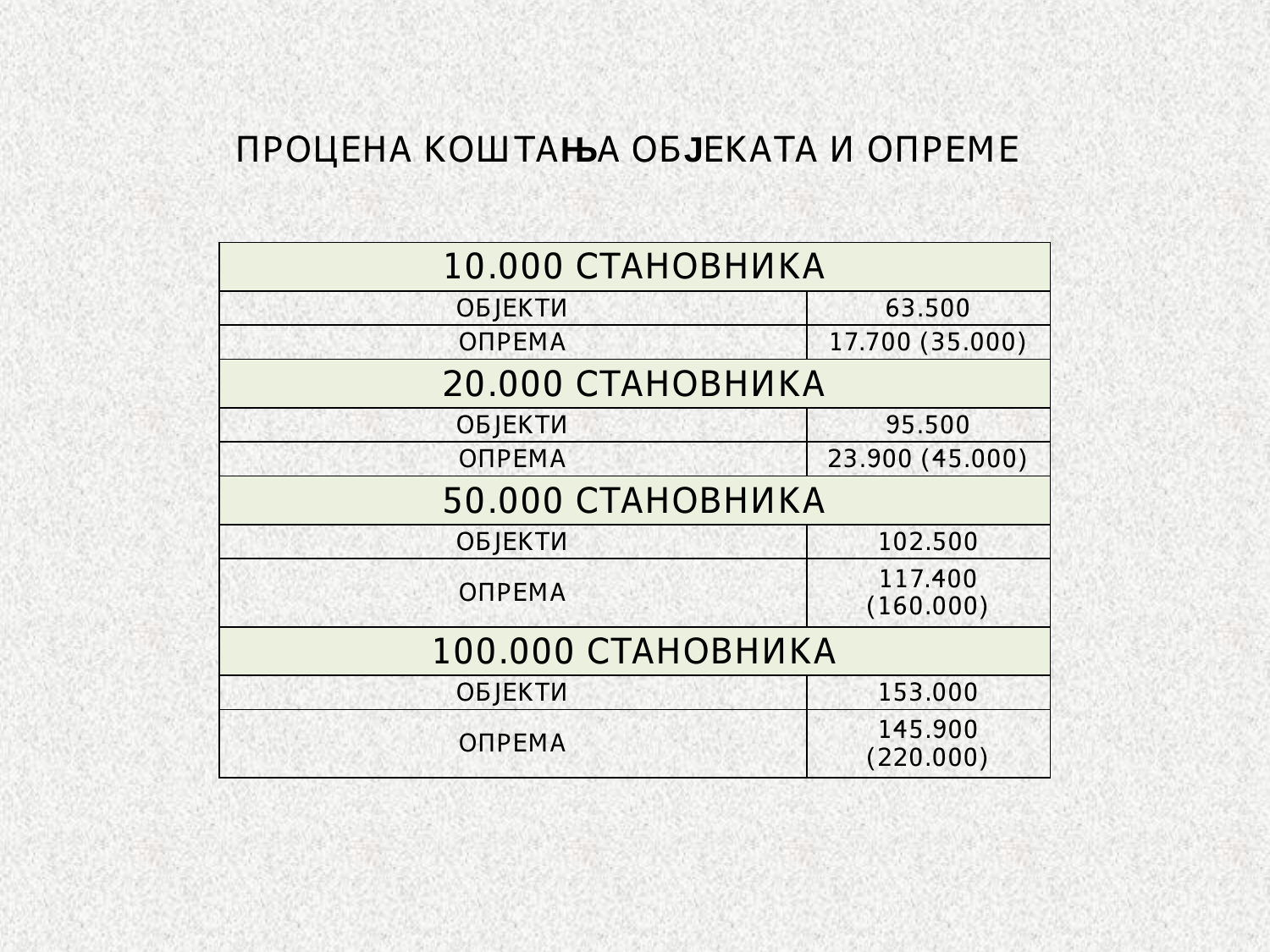

ПРОЦЕНА КОШТАЊА ОБЈЕКАТА И ОПРЕМЕ
| 10.000 СТАНОВНИКА |  |
| --- | --- |
| ОБЈЕКТИ | 63.500 |
| ОПРЕМА | 17.700 (35.000) |
| 20.000 СТАНОВНИКА |  |
| ОБЈЕКТИ | 95.500 |
| ОПРЕМА | 23.900 (45.000) |
| 50.000 СТАНОВНИКА |  |
| ОБЈЕКТИ | 102.500 |
| ОПРЕМА | 117.400 (160.000) |
| 100.000 СТАНОВНИКА |  |
| ОБЈЕКТИ | 153.000 |
| ОПРЕМА | 145.900 (220.000) |